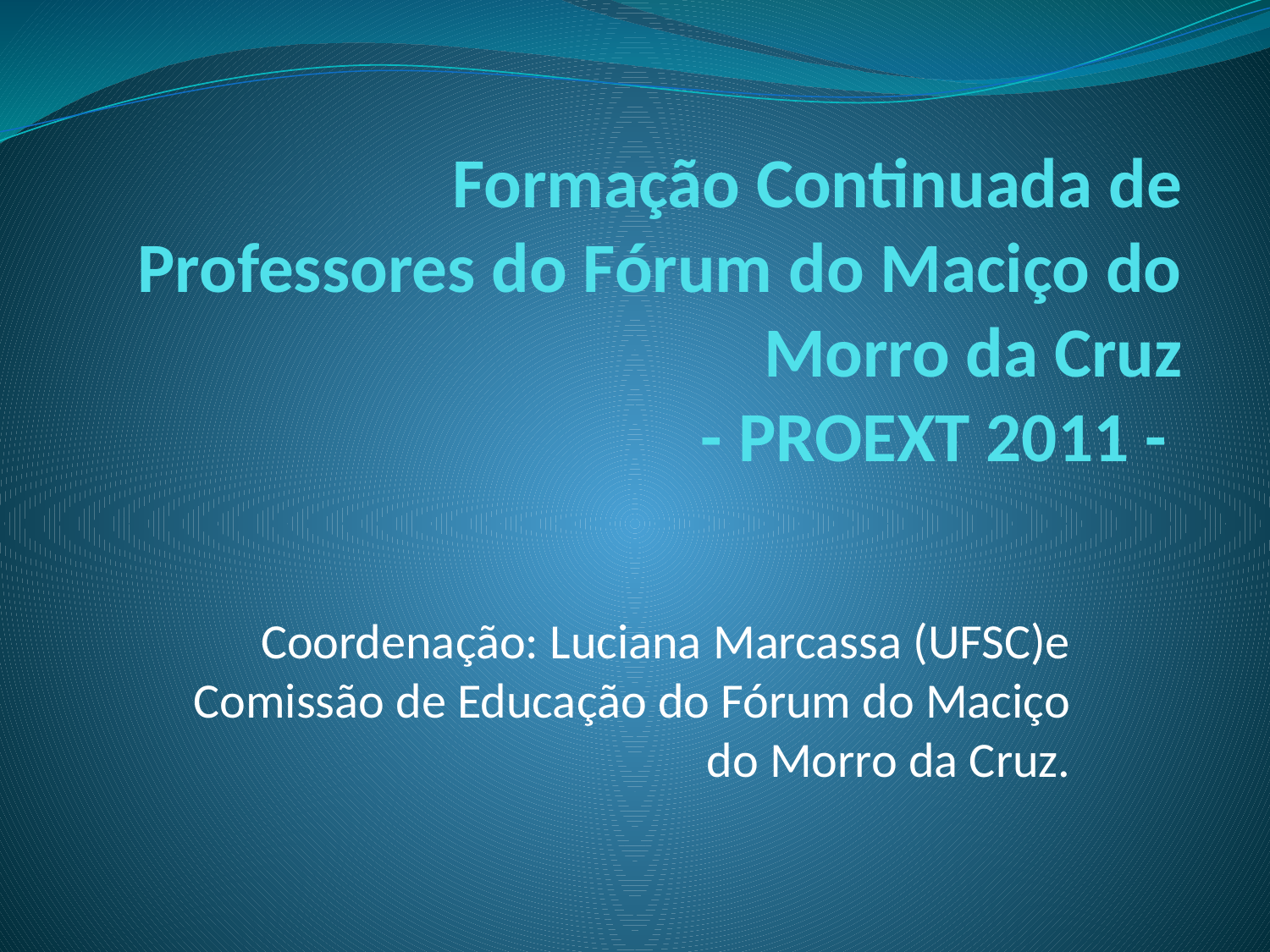

# Formação Continuada de Professores do Fórum do Maciço do Morro da Cruz - PROEXT 2011 -
Coordenação: Luciana Marcassa (UFSC)e Comissão de Educação do Fórum do Maciço do Morro da Cruz.